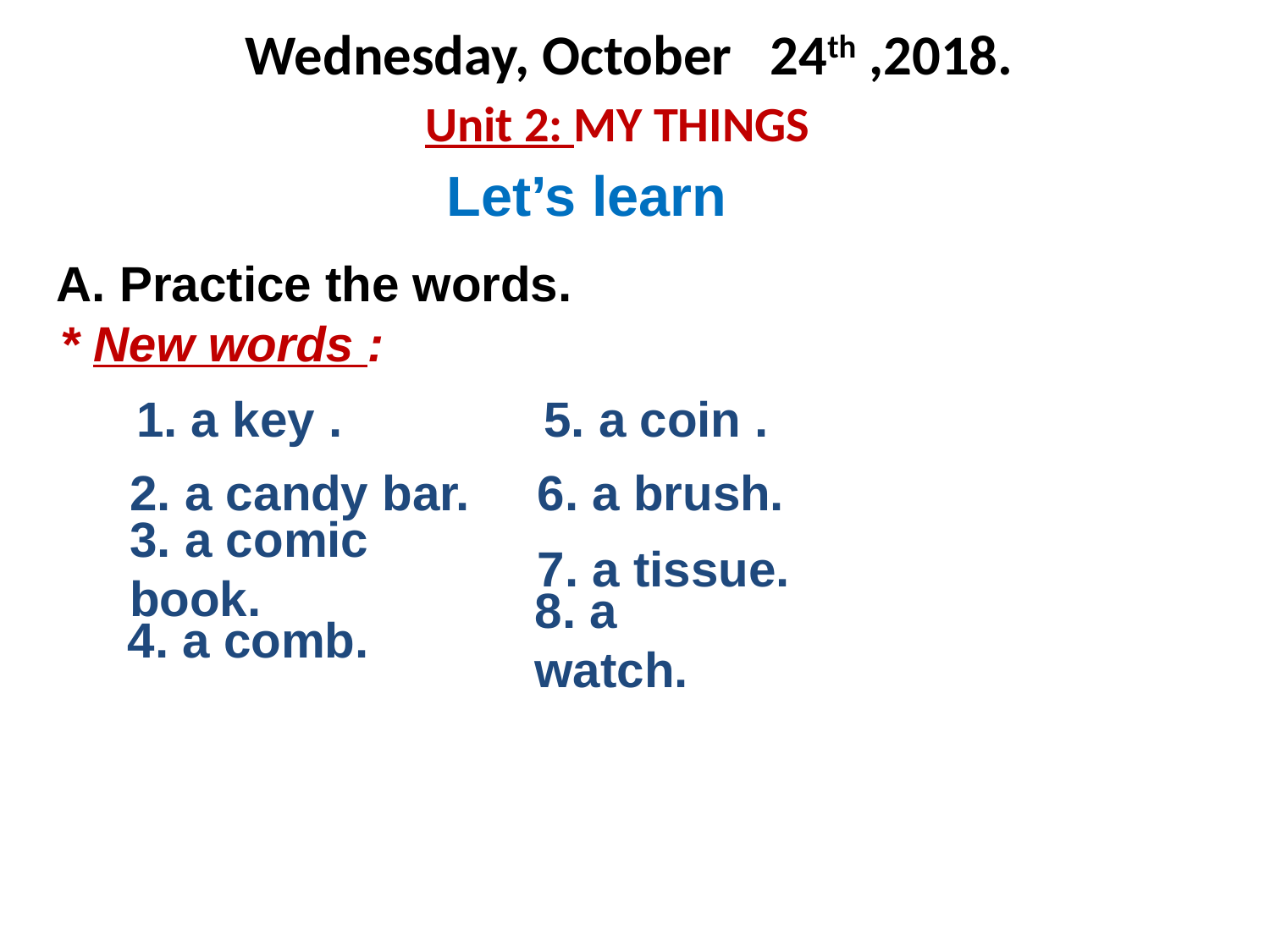

Wednesday, October   24th ,2018.
   Unit 2: MY THINGS
Let’s learn
A. Practice the words.
     * New words :
1. a key .
5. a coin .
2. a candy bar.
6. a brush.
3. a comic book.
7. a tissue.
4. a comb.
8. a watch.